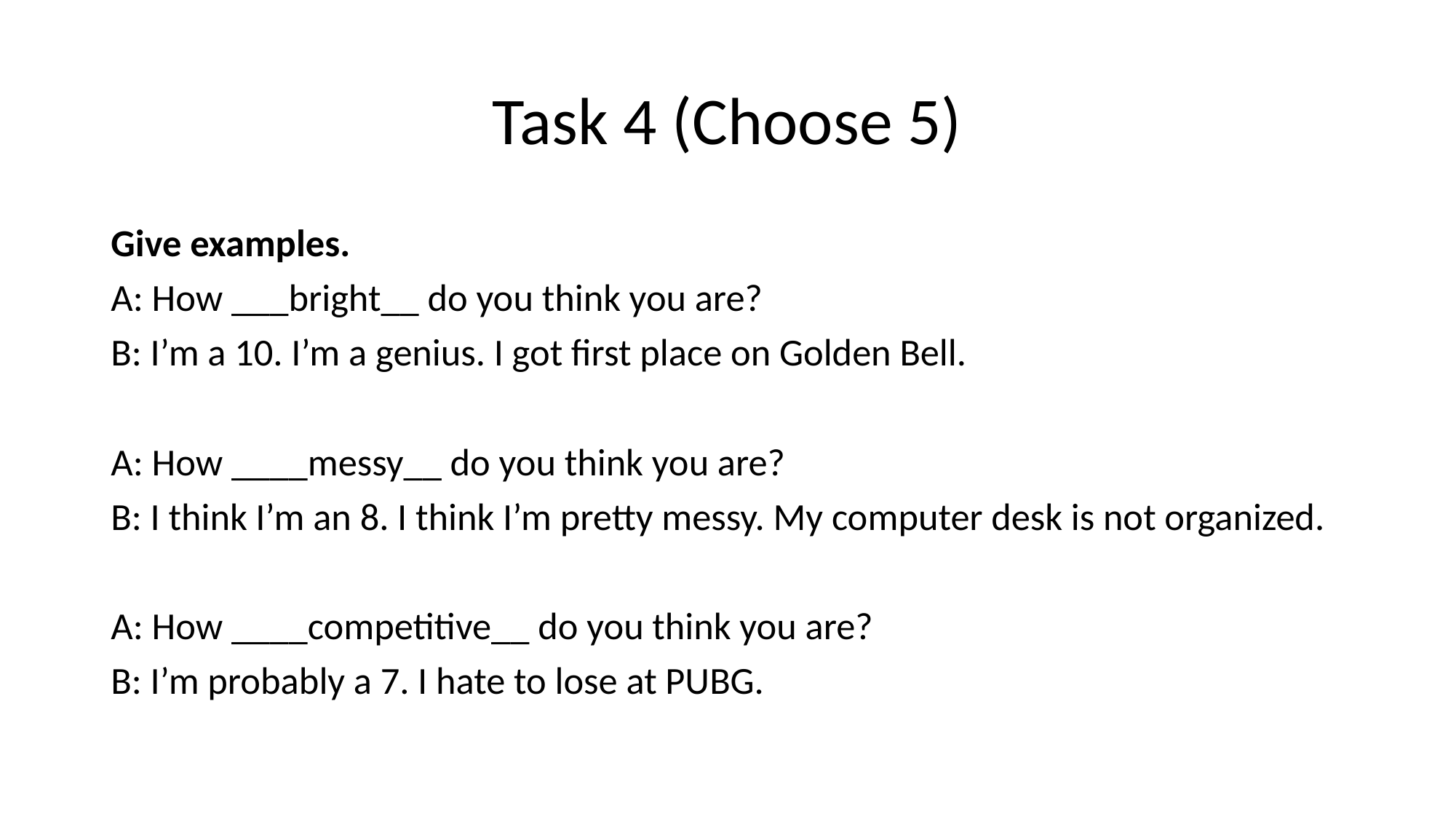

# Task 4 (Choose 5)
Give examples.
A: How ___bright__ do you think you are?
B: I’m a 10. I’m a genius. I got first place on Golden Bell.

A: How ____messy__ do you think you are?
B: I think I’m an 8. I think I’m pretty messy. My computer desk is not organized.

A: How ____competitive__ do you think you are?
B: I’m probably a 7. I hate to lose at PUBG.